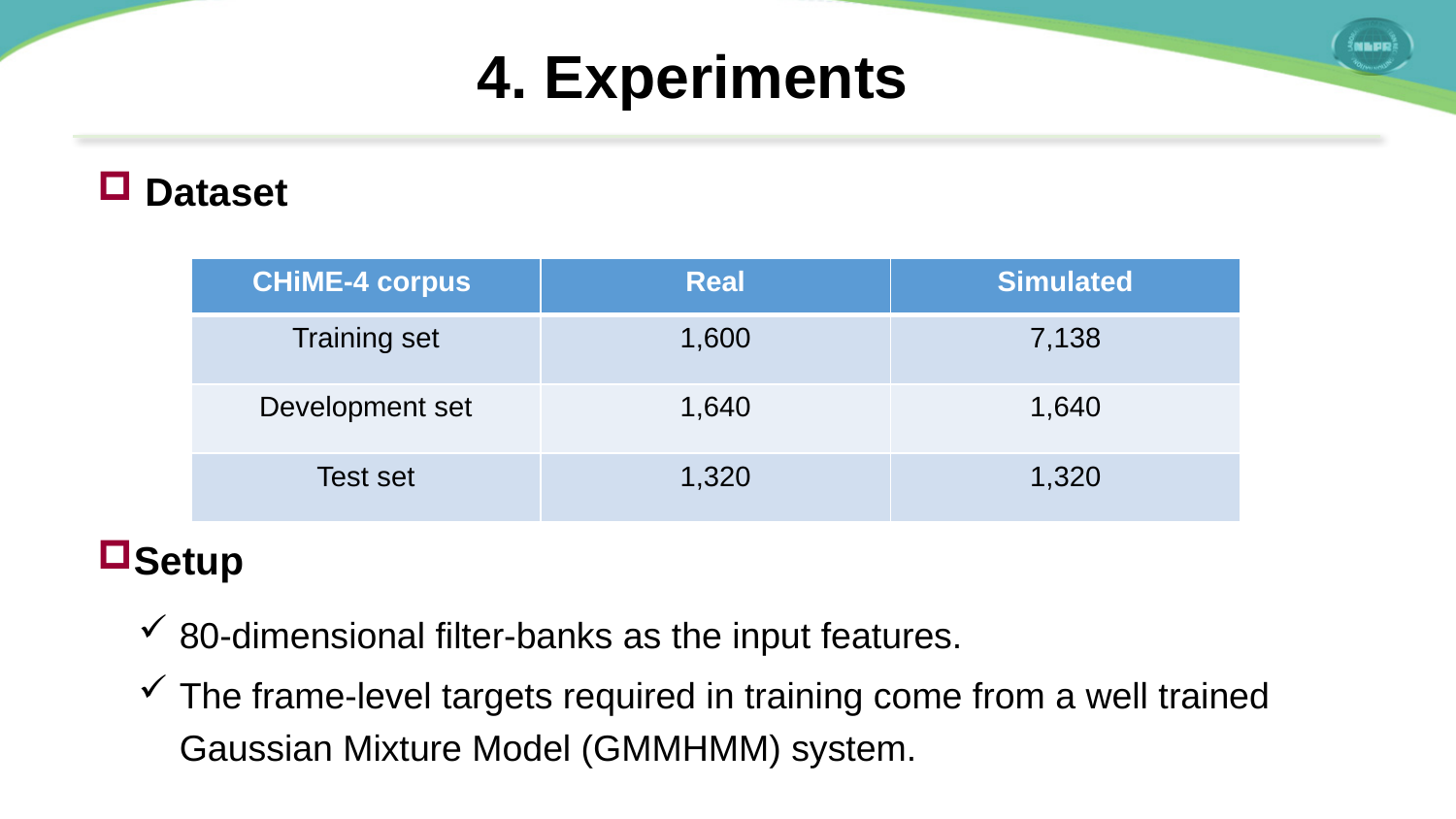

4. Experiments
 Dataset

| CHiME-4 corpus | Real | Simulated |
| --- | --- | --- |
| Training set | 1,600 | 7,138 |
| Development set | 1,640 | 1,640 |
| Test set | 1,320 | 1,320 |
Setup
80-dimensional filter-banks as the input features.
The frame-level targets required in training come from a well trained Gaussian Mixture Model (GMMHMM) system.